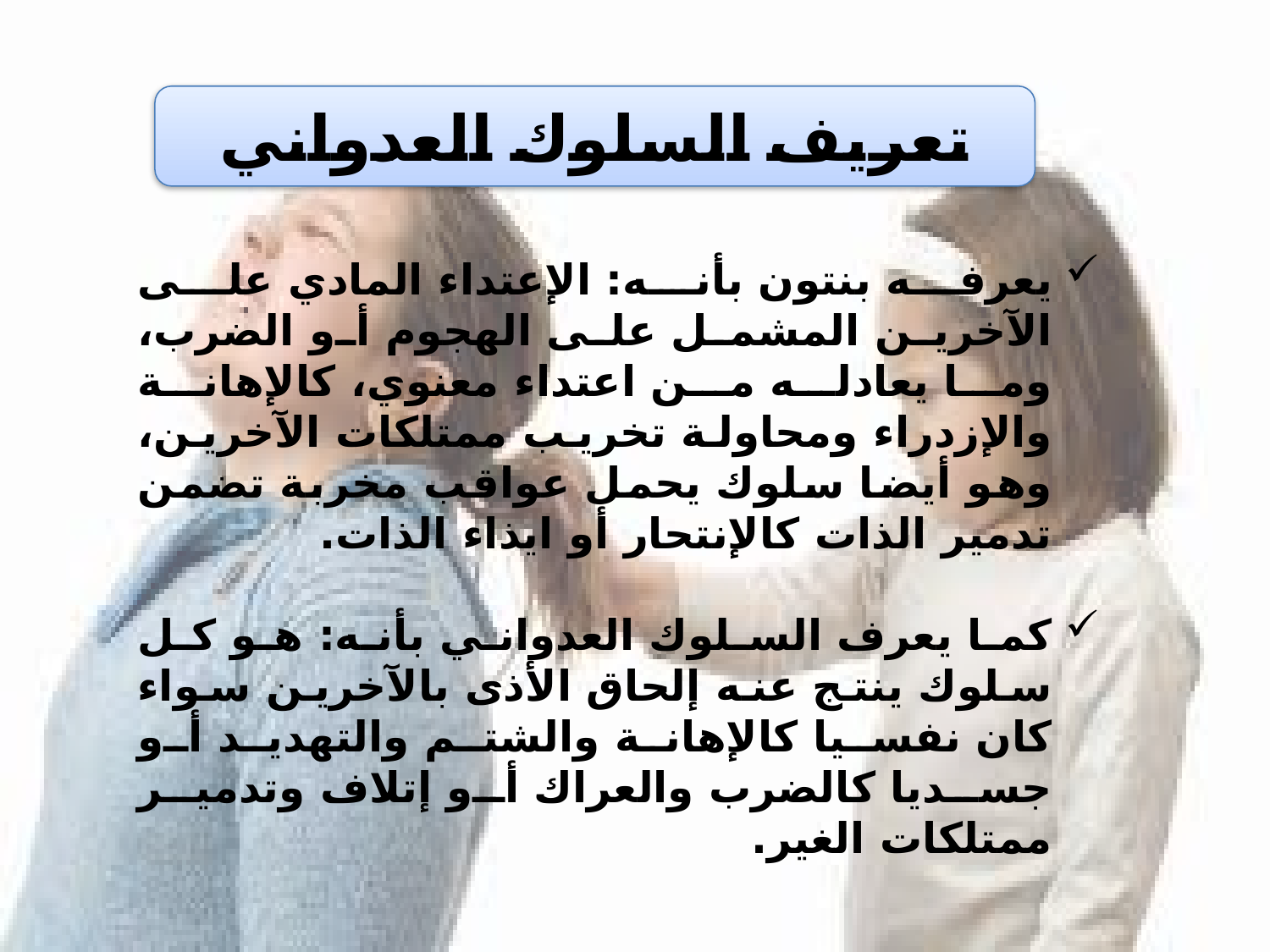

تعريف السلوك العدواني
يعرفه بنتون بأنه: الإعتداء المادي على الآخرين المشمل على الهجوم أو الضرب، وما يعادله من اعتداء معنوي، كالإهانة والإزدراء ومحاولة تخريب ممتلكات الآخرين، وهو أيضا سلوك يحمل عواقب مخربة تضمن تدمير الذات كالإنتحار أو ايذاء الذات.

كما يعرف السلوك العدواني بأنه: هو كل سلوك ينتج عنه إلحاق الأذى بالآخرين سواء كان نفسيا كالإهانة والشتم والتهديد أو جسديا كالضرب والعراك أو إتلاف وتدمير ممتلكات الغير.